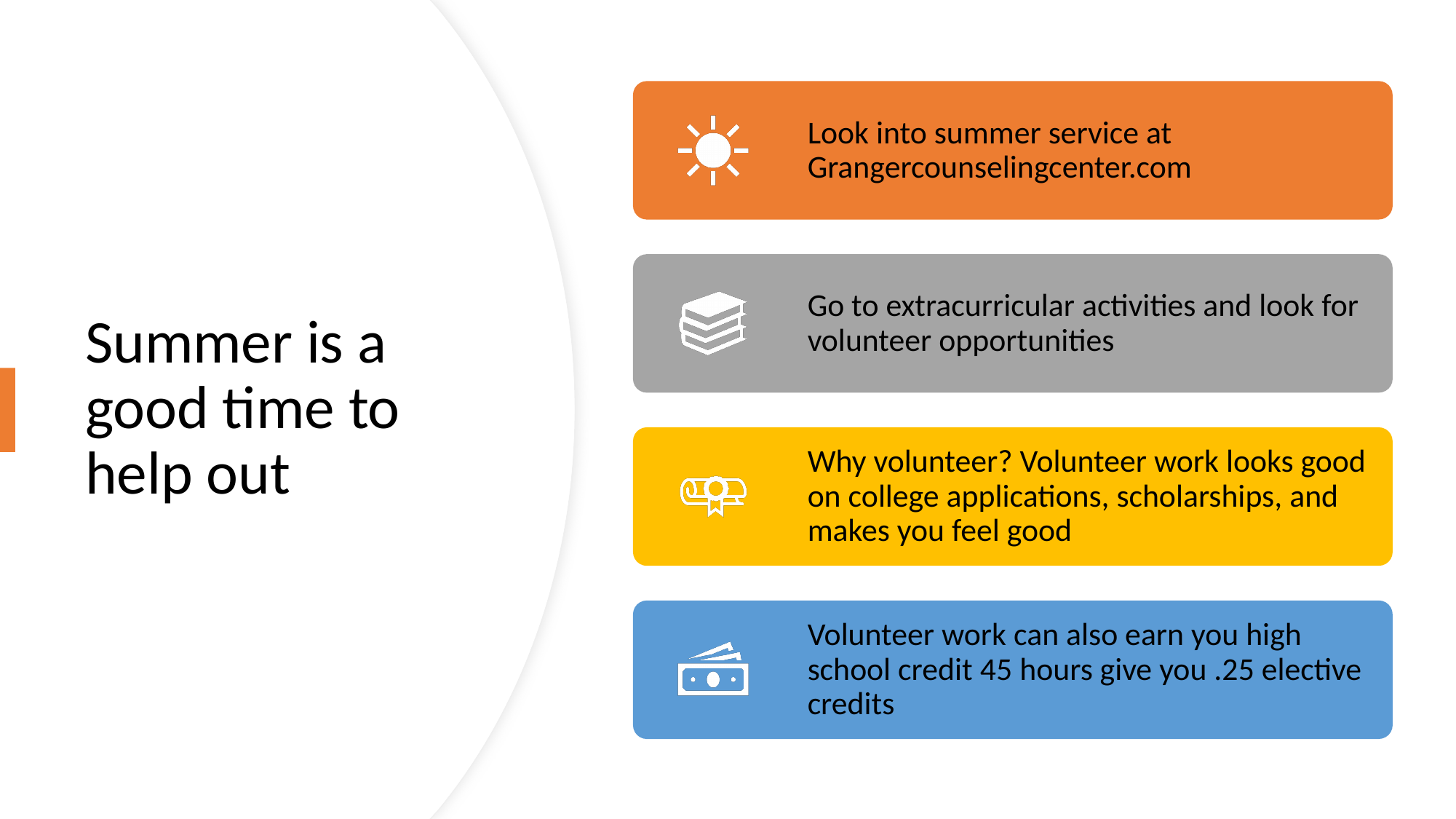

Look into summer service at Grangercounselingcenter.com
Go to extracurricular activities and look for volunteer opportunities
Why volunteer? Volunteer work looks good on college applications, scholarships, and makes you feel good
Volunteer work can also earn you high school credit 45 hours give you .25 elective credits
# Summer is a good time to help out